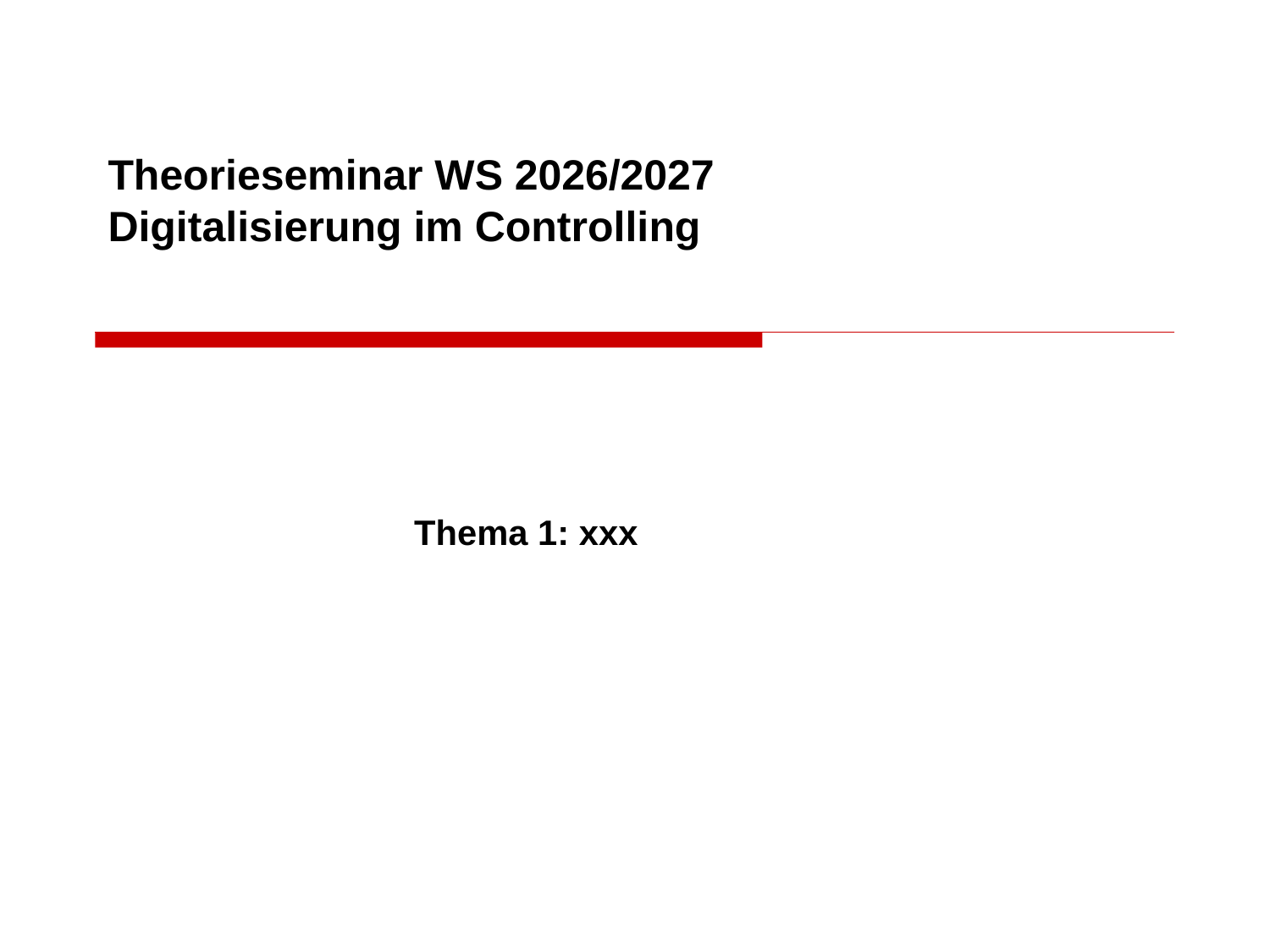

# Theorieseminar WS 2026/2027 Digitalisierung im Controlling

Thema 1: xxx